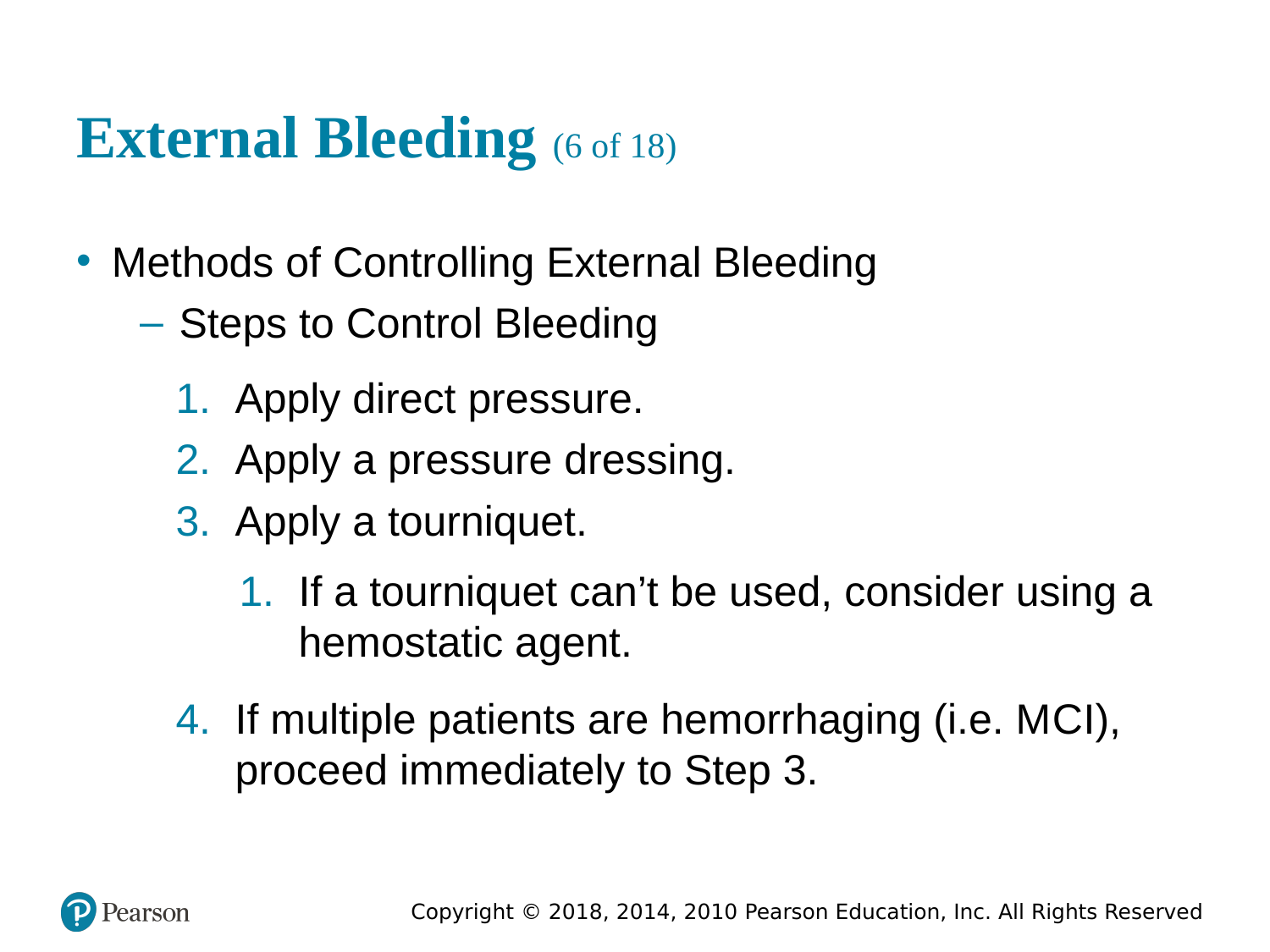

# External Bleeding (6 of 18)
Methods of Controlling External Bleeding
Steps to Control Bleeding
Apply direct pressure.
Apply a pressure dressing.
Apply a tourniquet.
If a tourniquet can’t be used, consider using a hemostatic agent.
If multiple patients are hemorrhaging (i.e. M C I), proceed immediately to Step 3.